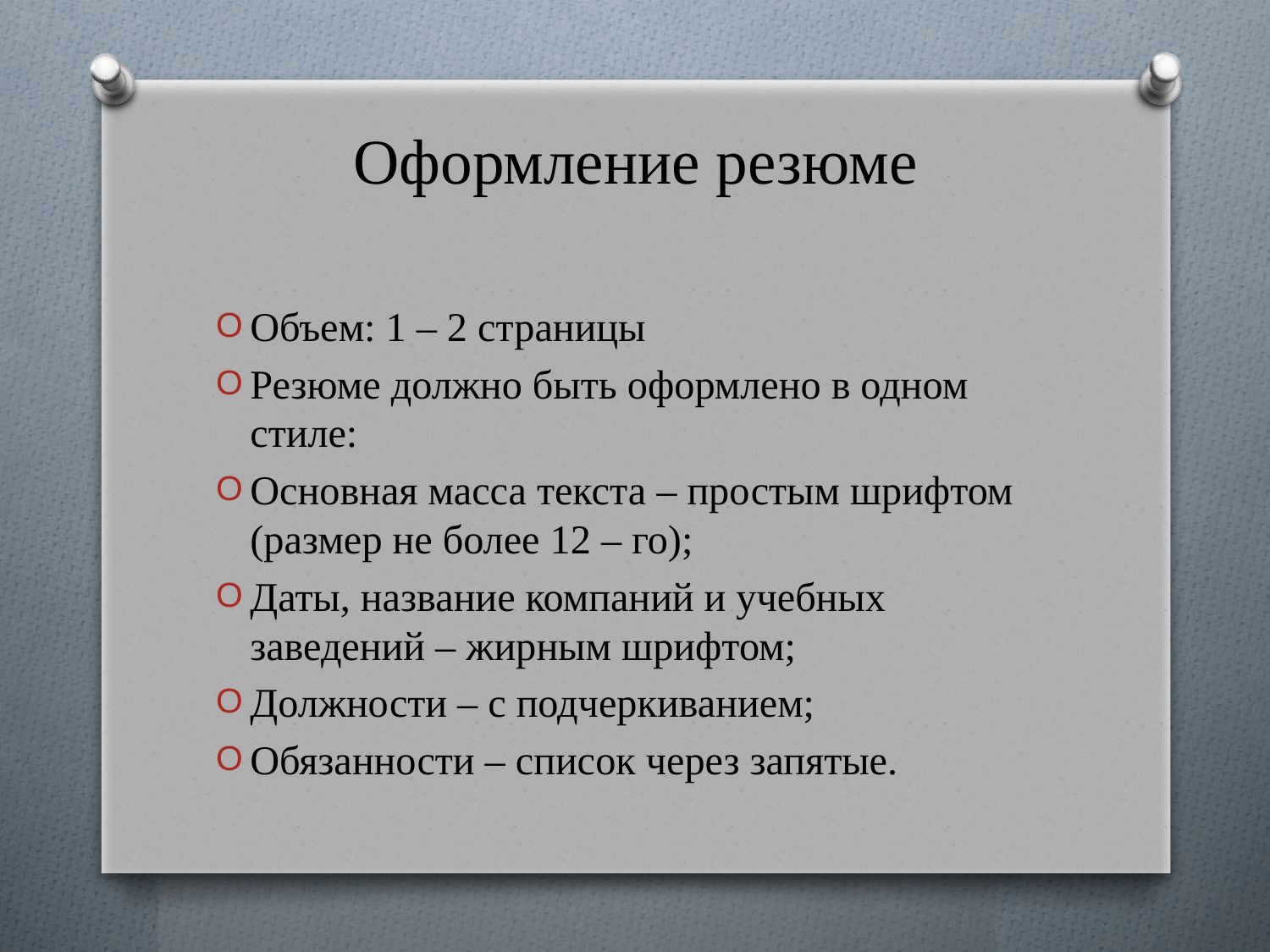

# Оформление резюме
Объем: 1 – 2 страницы
Резюме должно быть оформлено в одном стиле:
Основная масса текста – простым шрифтом (размер не более 12 – го);
Даты, название компаний и учебных заведений – жирным шрифтом;
Должности – с подчеркиванием;
Обязанности – список через запятые.